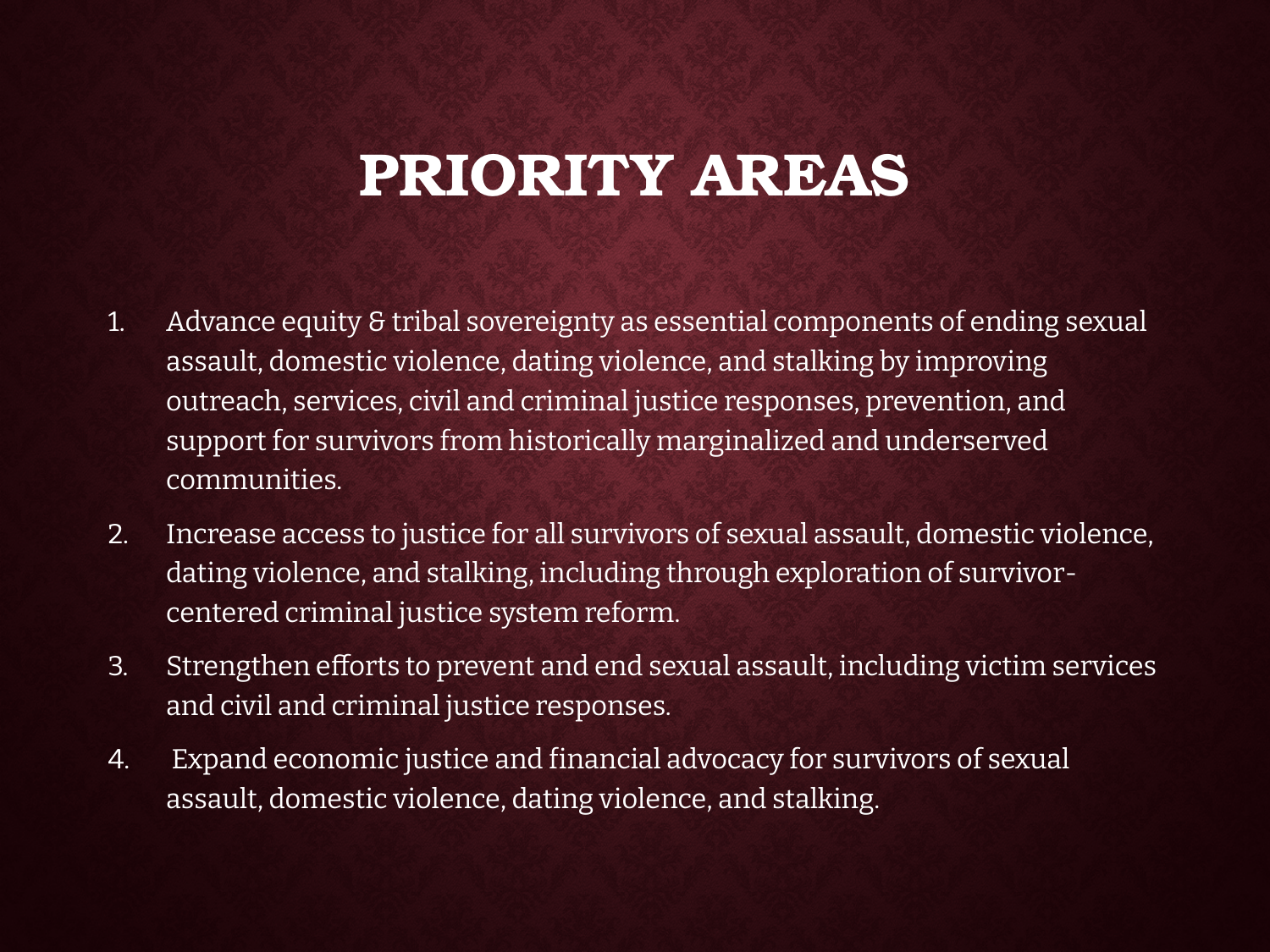

# Priority Areas
Advance equity & tribal sovereignty as essential components of ending sexual assault, domestic violence, dating violence, and stalking by improving outreach, services, civil and criminal justice responses, prevention, and support for survivors from historically marginalized and underserved communities.
Increase access to justice for all survivors of sexual assault, domestic violence, dating violence, and stalking, including through exploration of survivor-centered criminal justice system reform.
Strengthen efforts to prevent and end sexual assault, including victim services and civil and criminal justice responses.
 Expand economic justice and financial advocacy for survivors of sexual assault, domestic violence, dating violence, and stalking.